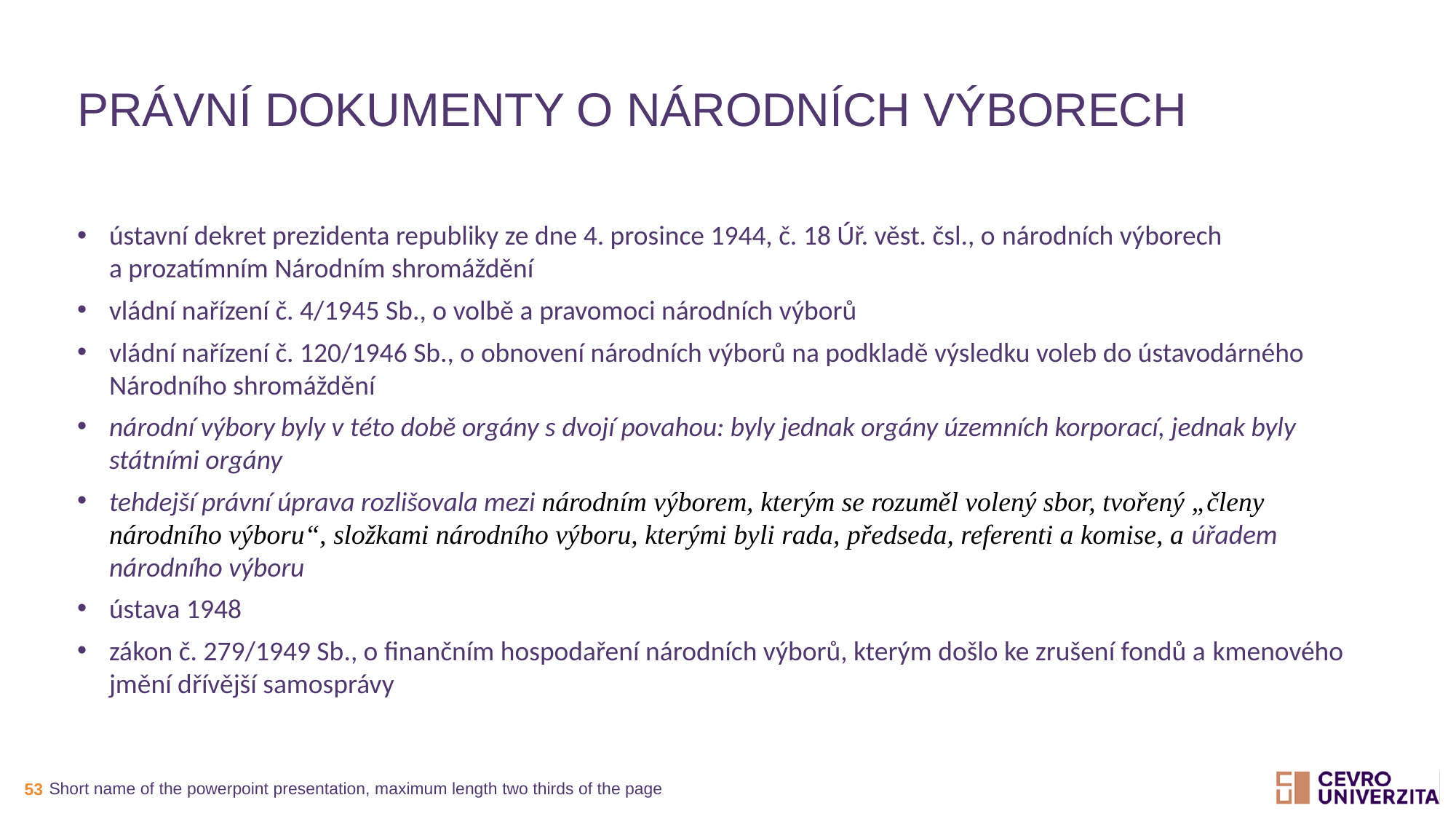

# Právní dokumenty o národních výborech
ústavní dekret prezidenta republiky ze dne 4. prosince 1944, č. 18 Úř. věst. čsl., o národních výborech a prozatímním Národním shromáždění
vládní nařízení č. 4/1945 Sb., o volbě a pravomoci národních výborů
vládní nařízení č. 120/1946 Sb., o obnovení národních výborů na podkladě výsledku voleb do ústavodárného Národního shromáždění
národní výbory byly v této době orgány s dvojí povahou: byly jednak orgány územních korporací, jednak byly státními orgány
tehdejší právní úprava rozlišovala mezi národním výborem, kterým se rozuměl volený sbor, tvořený „členy národního výboru“, složkami národního výboru, kterými byli rada, předseda, referenti a komise, a úřadem národního výboru
ústava 1948
zákon č. 279/1949 Sb., o finančním hospodaření národních výborů, kterým došlo ke zrušení fondů a kmenového jmění dřívější samosprávy

Short name of the powerpoint presentation, maximum length two thirds of the page
53